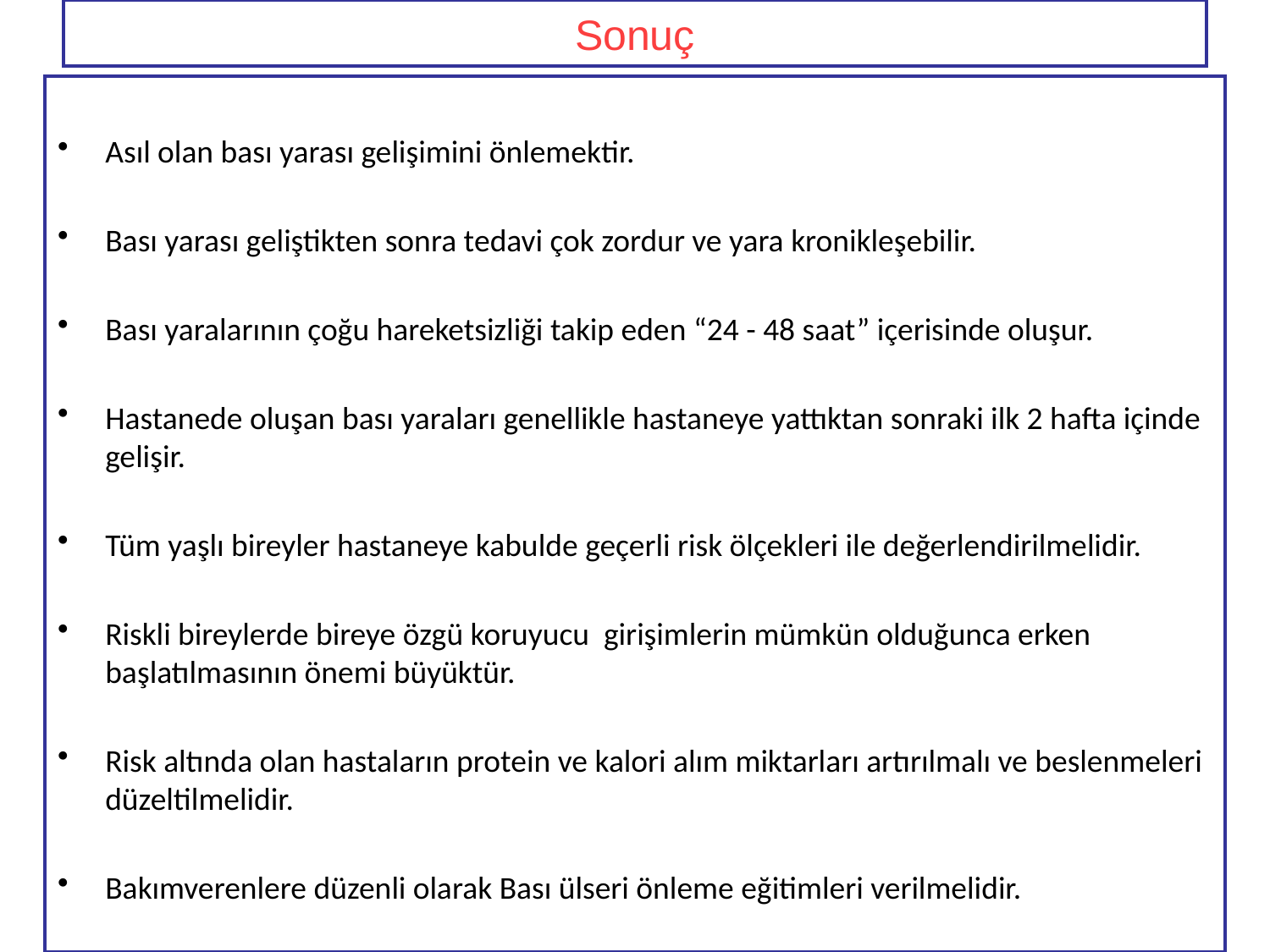

# Sonuç

Asıl olan bası yarası gelişimini önlemektir.

Bası yarası geliştikten sonra tedavi çok zordur ve yara kronikleşebilir.

Bası yaralarının çoğu hareketsizliği takip eden “24 - 48 saat” içerisinde oluşur.

Hastanede oluşan bası yaraları genellikle hastaneye yattıktan sonraki ilk 2 hafta içinde gelişir.

Tüm yaşlı bireyler hastaneye kabulde geçerli risk ölçekleri ile değerlendirilmelidir.

Riskli bireylerde bireye özgü koruyucu  girişimlerin mümkün olduğunca erken başlatılmasının önemi büyüktür.

Risk altında olan hastaların protein ve kalori alım miktarları artırılmalı ve beslenmeleri düzeltilmelidir.

Bakımverenlere düzenli olarak Bası ülseri önleme eğitimleri verilmelidir.

28